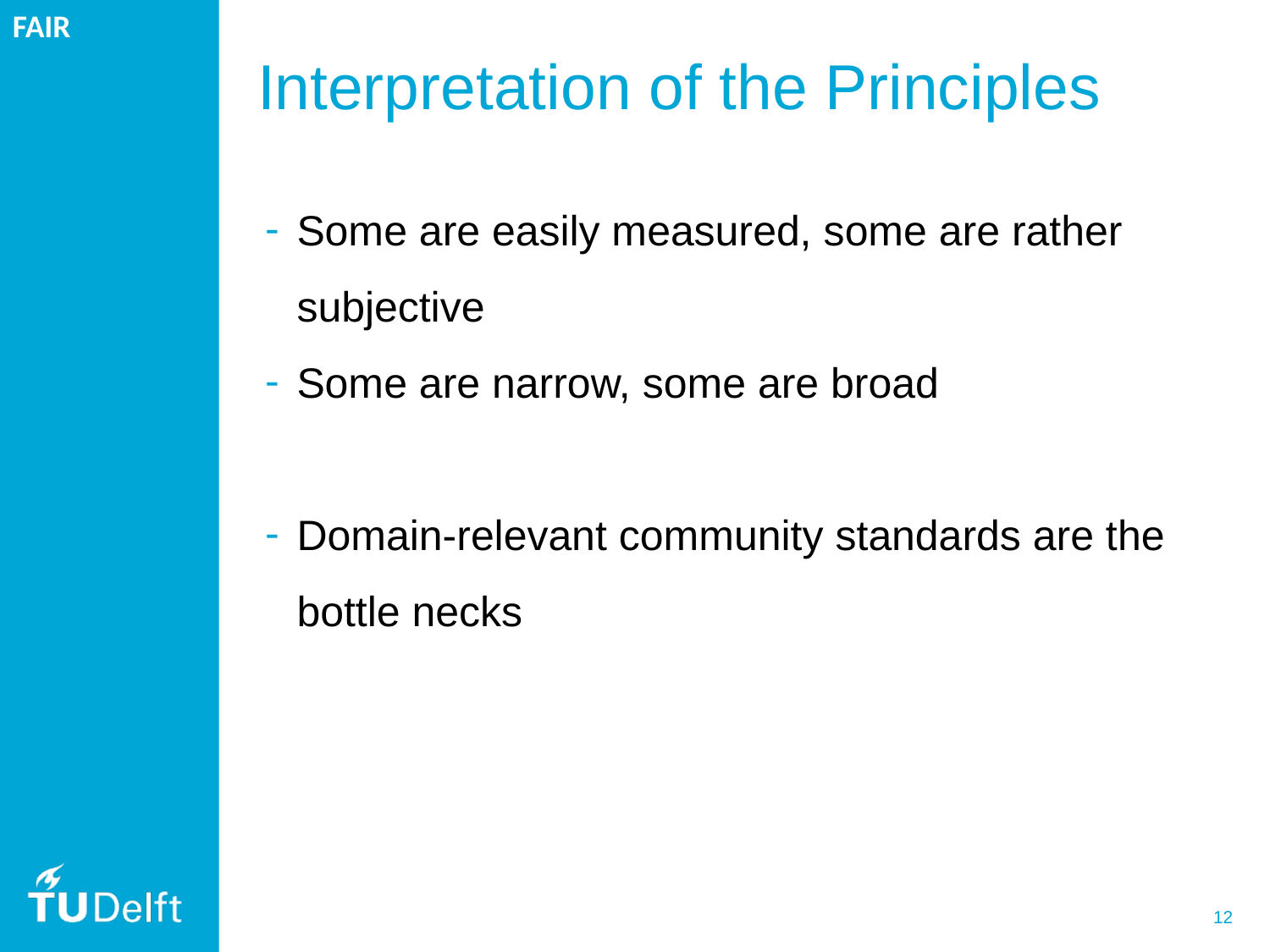

FAIR
# Interpretation of the Principles
Some are easily measured, some are rather subjective
Some are narrow, some are broad

Domain-relevant community standards are the bottle necks